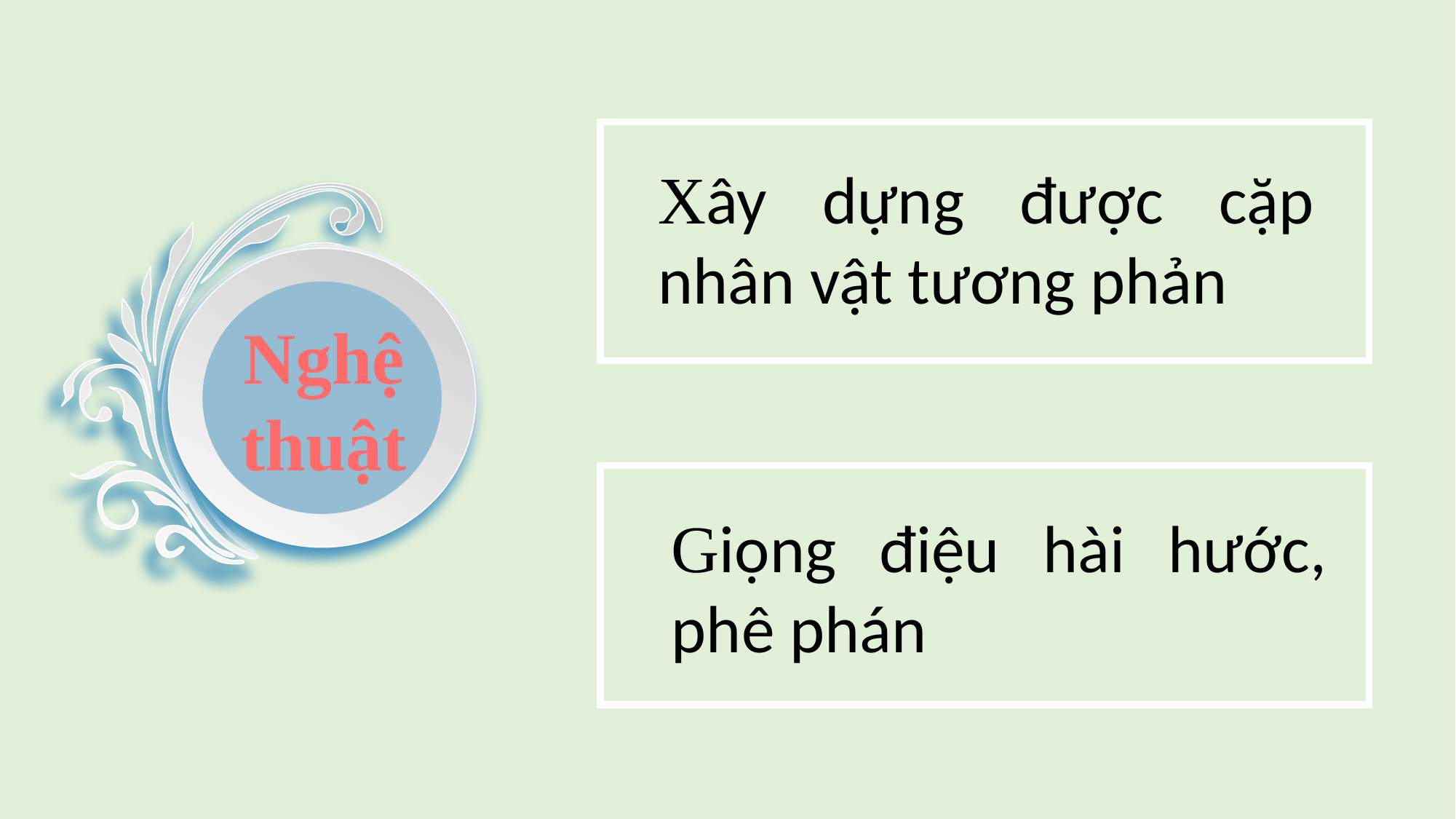

Xây dựng được cặp nhân vật tương phản

Nghệ thuật

Giọng điệu hài hước, phê phán